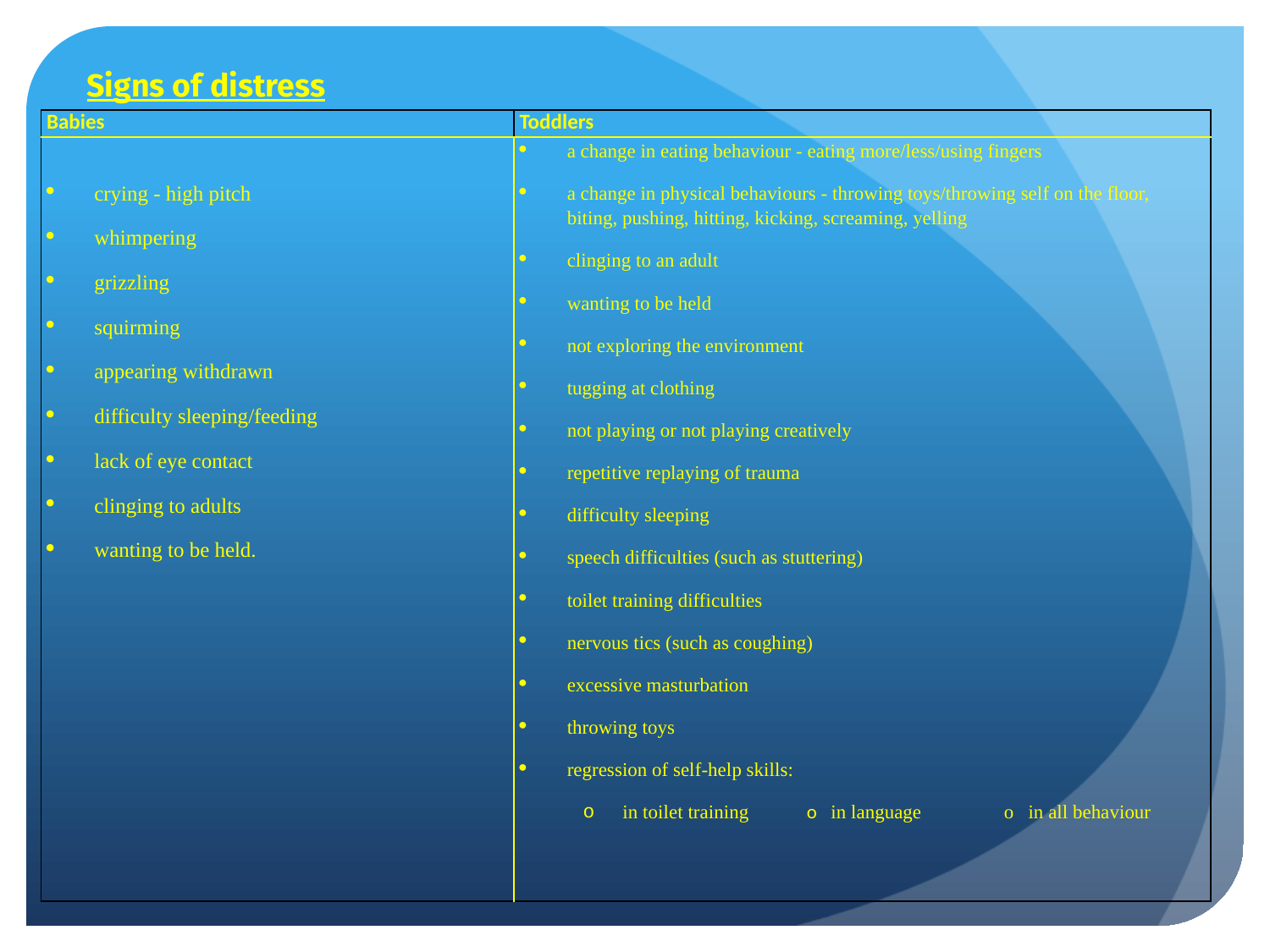

Signs of distress
| Babies | Toddlers |
| --- | --- |
| crying - high pitch whimpering grizzling squirming appearing withdrawn difficulty sleeping/feeding lack of eye contact clinging to adults wanting to be held. | a change in eating behaviour - eating more/less/using fingers a change in physical behaviours - throwing toys/throwing self on the floor, biting, pushing, hitting, kicking, screaming, yelling clinging to an adult wanting to be held not exploring the environment tugging at clothing not playing or not playing creatively repetitive replaying of trauma difficulty sleeping speech difficulties (such as stuttering) toilet training difficulties nervous tics (such as coughing) excessive masturbation throwing toys regression of self-help skills: in toilet training o in language o in all behaviour |